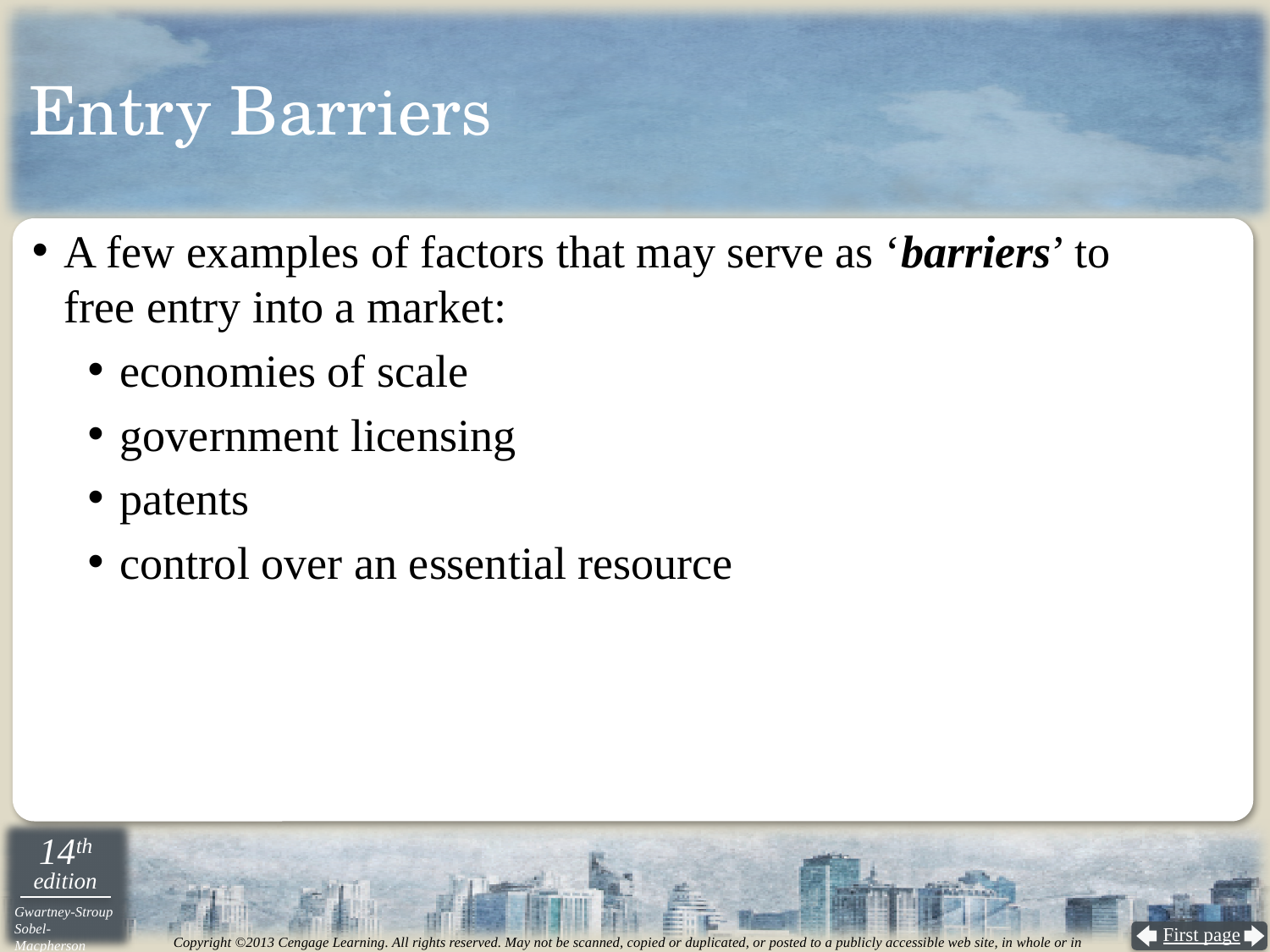

Entry Barriers
A few examples of factors that may serve as ‘barriers’ to
free entry into a market:
economies of scale
government licensing
patents
control over an essential resource